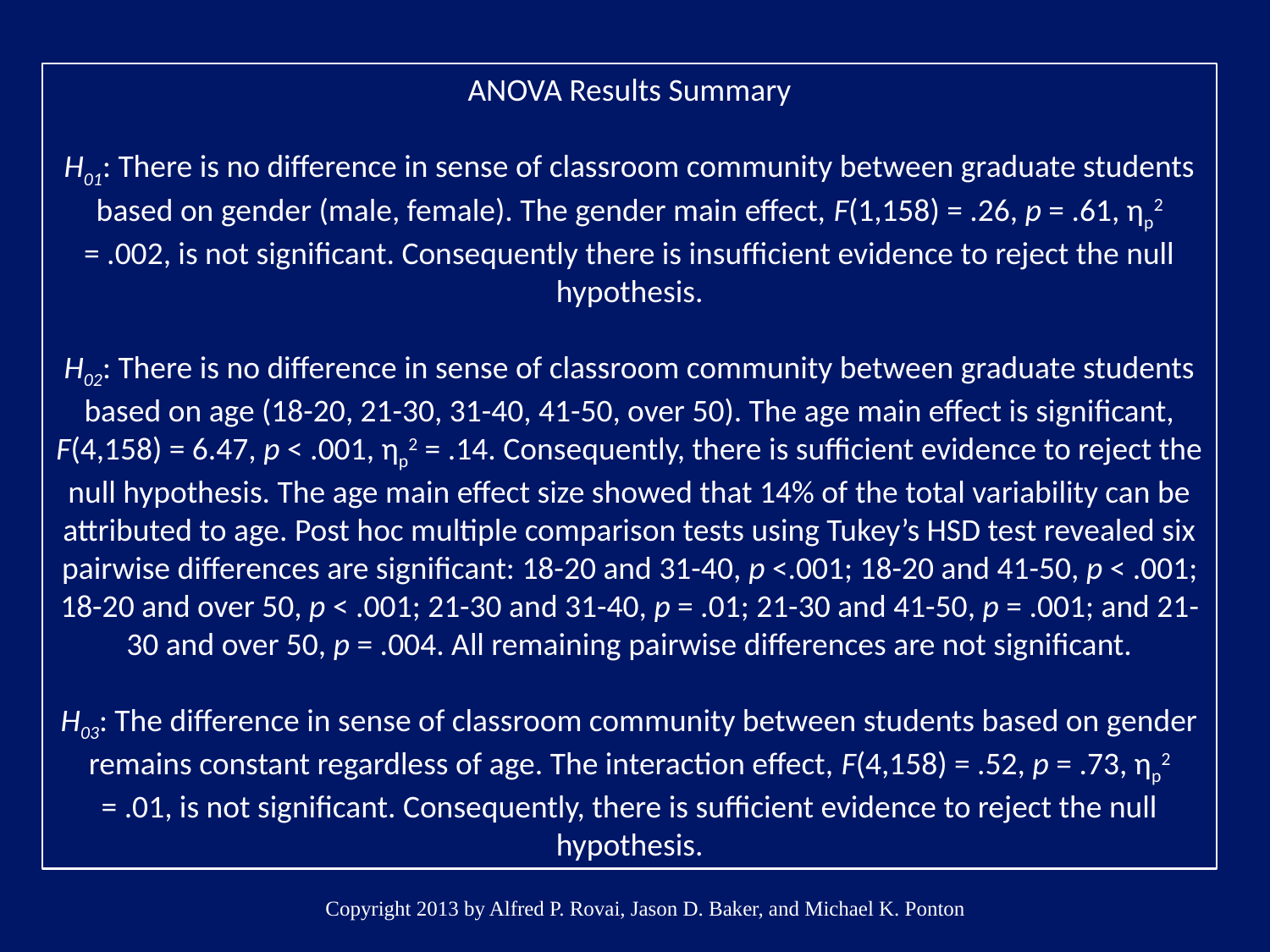

ANOVA Results Summary

H01: There is no difference in sense of classroom community between graduate students based on gender (male, female). The gender main effect, F(1,158) = .26, p = .61, ηp2 = .002, is not significant. Consequently there is insufficient evidence to reject the null hypothesis.

H02: There is no difference in sense of classroom community between graduate students based on age (18-20, 21-30, 31-40, 41-50, over 50). The age main effect is significant, F(4,158) = 6.47, p < .001, ηp2 = .14. Consequently, there is sufficient evidence to reject the null hypothesis. The age main effect size showed that 14% of the total variability can be attributed to age. Post hoc multiple comparison tests using Tukey’s HSD test revealed six pairwise differences are significant: 18-20 and 31-40, p <.001; 18-20 and 41-50, p < .001; 18-20 and over 50, p < .001; 21-30 and 31-40, p = .01; 21-30 and 41-50, p = .001; and 21-30 and over 50, p = .004. All remaining pairwise differences are not significant.

H03: The difference in sense of classroom community between students based on gender remains constant regardless of age. The interaction effect, F(4,158) = .52, p = .73, ηp2 = .01, is not significant. Consequently, there is sufficient evidence to reject the null hypothesis.
Copyright 2013 by Alfred P. Rovai, Jason D. Baker, and Michael K. Ponton